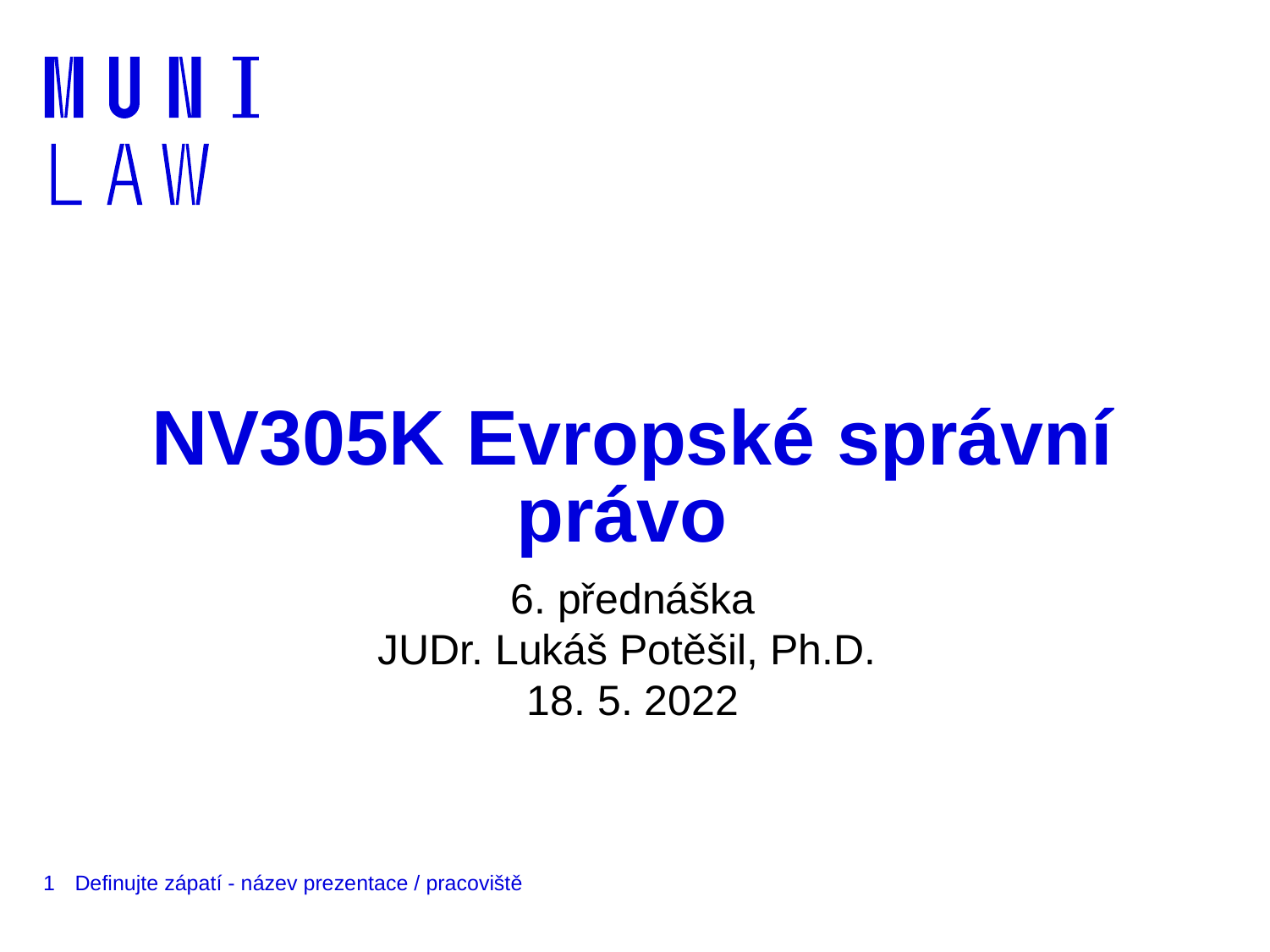

# NV305K Evropské správní právo
6. přednáška
JUDr. Lukáš Potěšil, Ph.D.
18. 5. 2022
1
Definujte zápatí - název prezentace / pracoviště